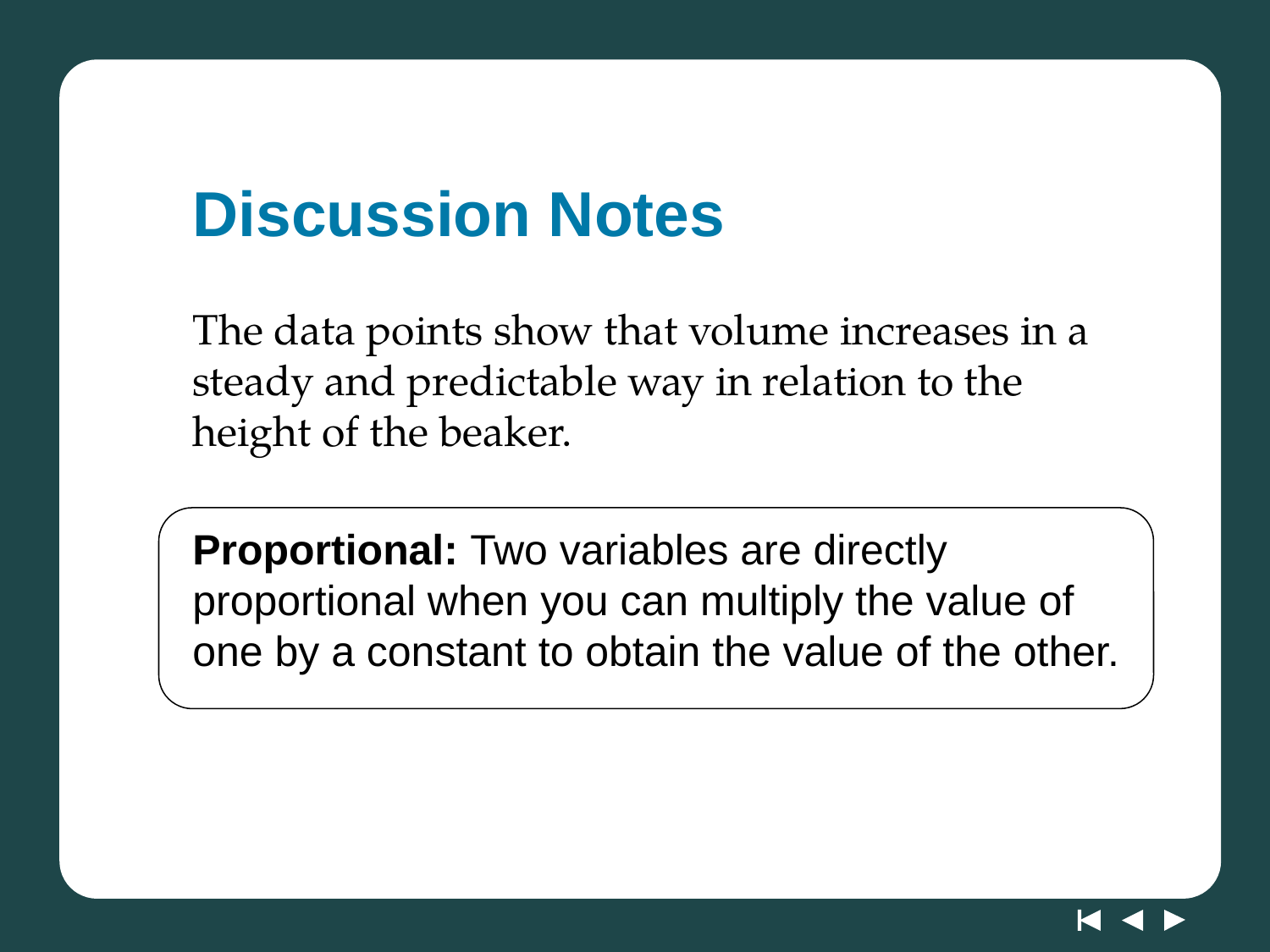

# Discussion Notes
The data points show that volume increases in a steady and predictable way in relation to the height of the beaker.

Proportional: Two variables are directly proportional when you can multiply the value of one by a constant to obtain the value of the other.